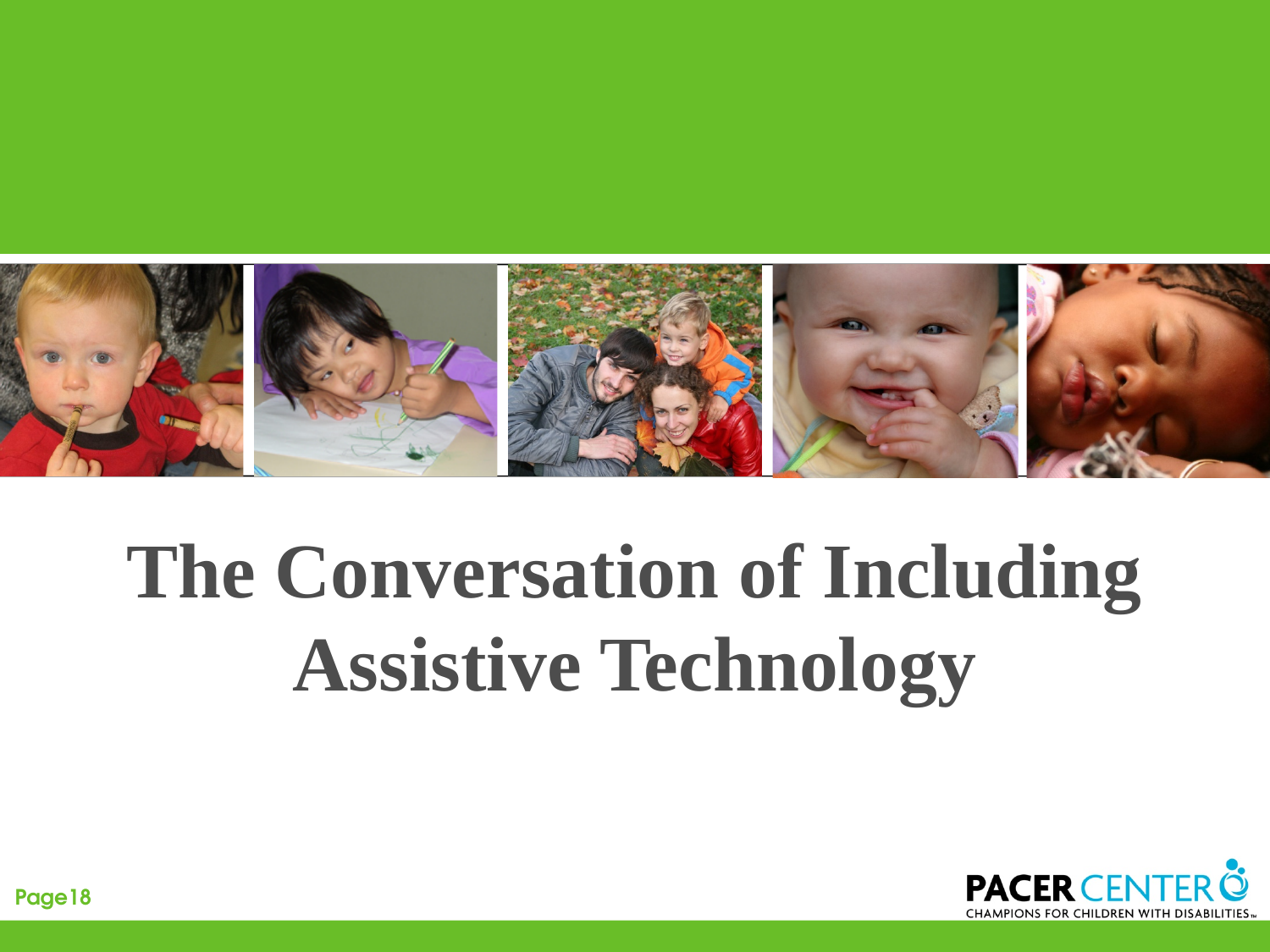

# The Conversation of Including Assistive Technology
Page18